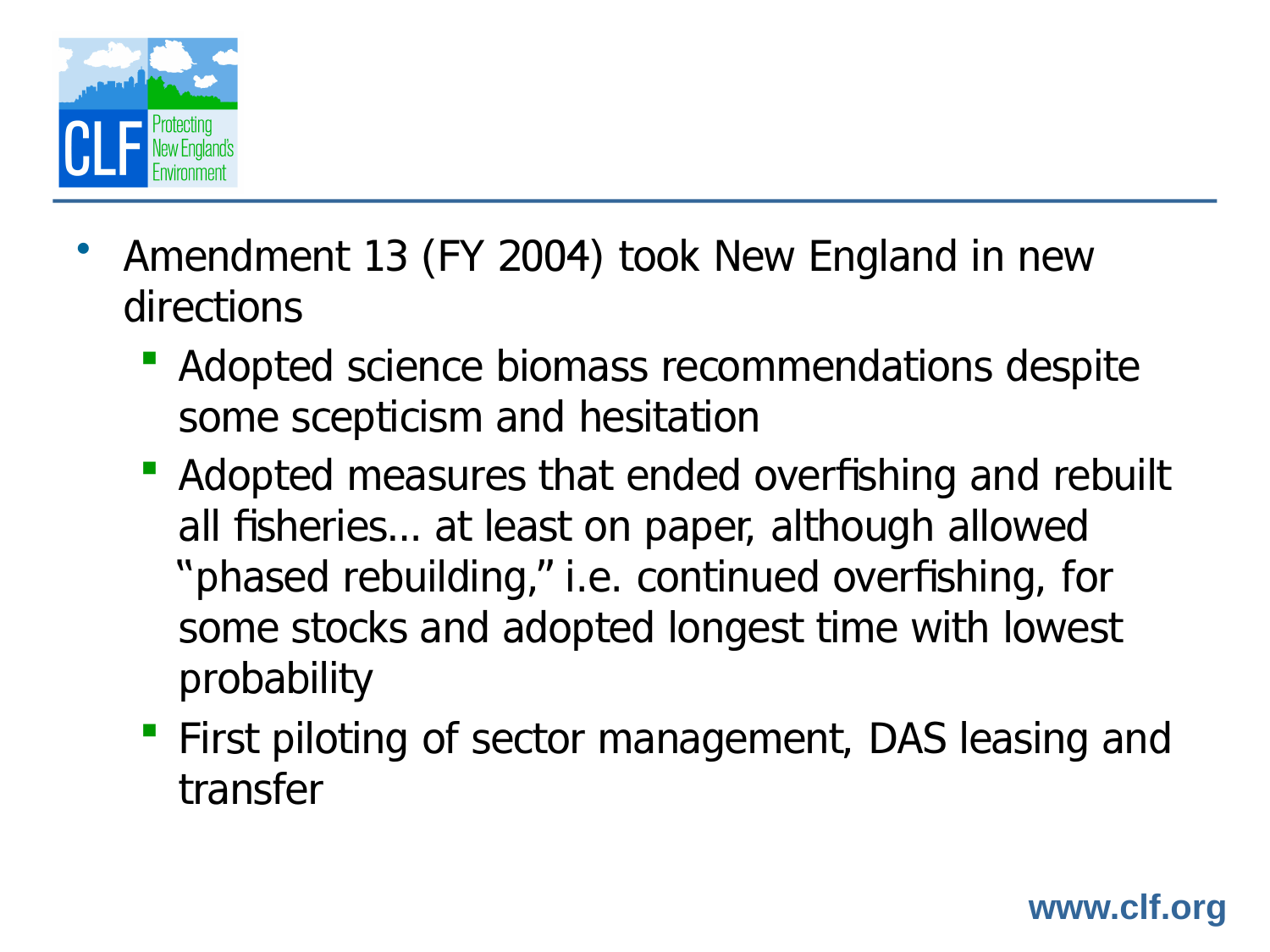

#
Amendment 13 (FY 2004) took New England in new directions
Adopted science biomass recommendations despite some scepticism and hesitation
Adopted measures that ended overfishing and rebuilt all fisheries… at least on paper, although allowed “phased rebuilding,” i.e. continued overfishing, for some stocks and adopted longest time with lowest probability
First piloting of sector management, DAS leasing and transfer